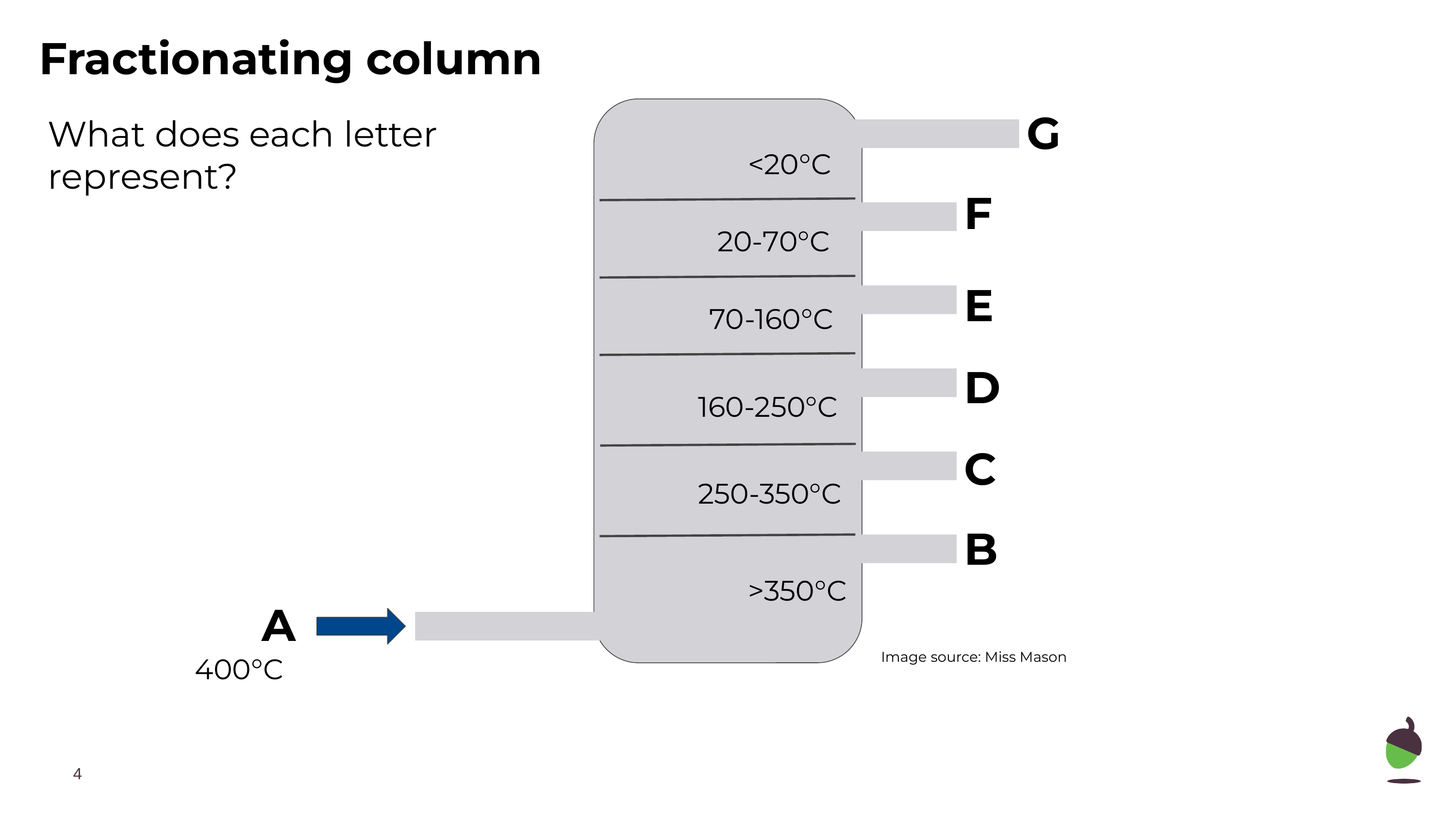

Fractionating column
G

What does each letter represent?

<20°C
F

20-70°C
E

70-160°C
D

160-250°C
C

250-350°C
B

>350°C
A

Image source: Miss Mason
400°C
4